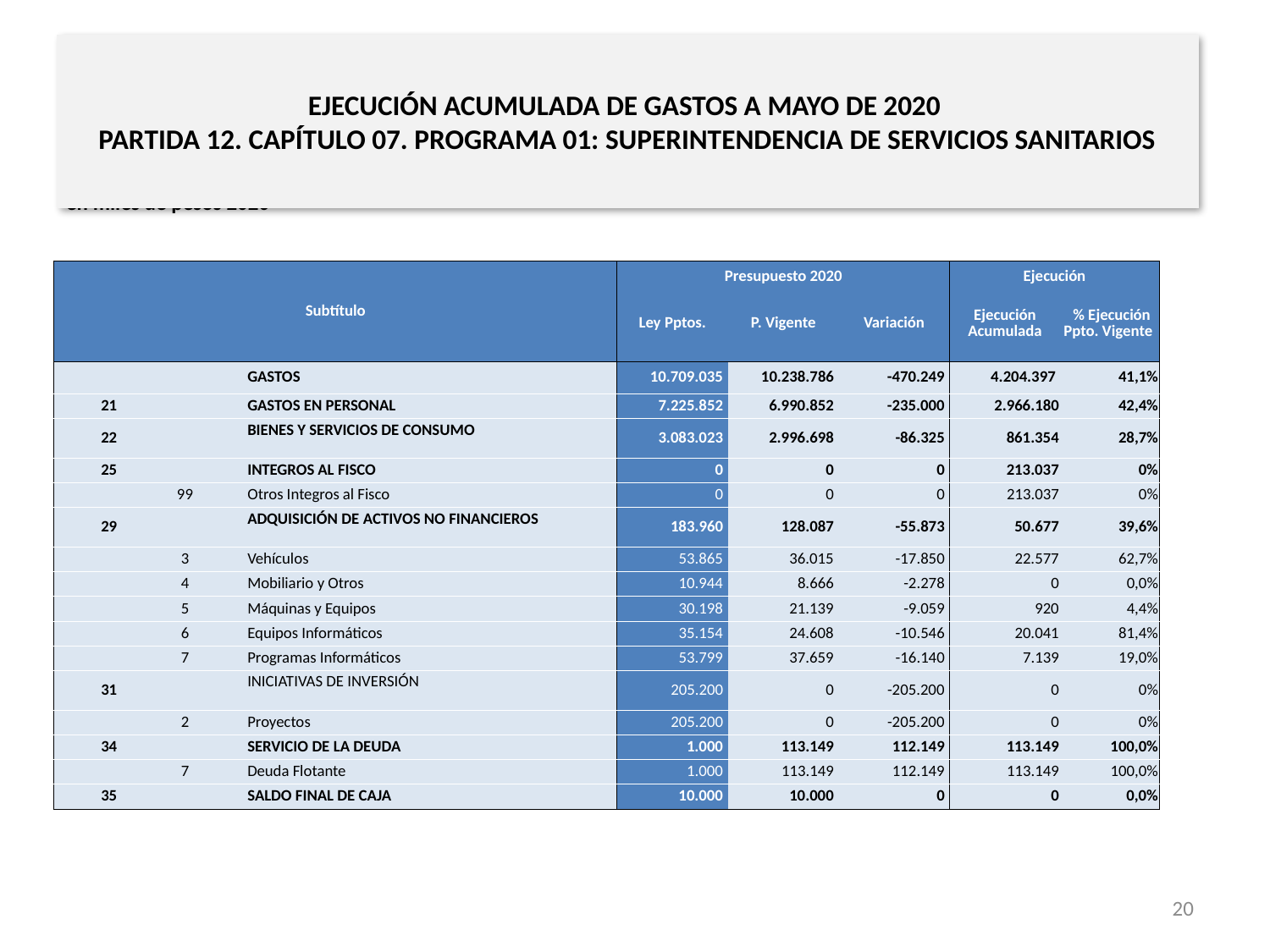

# EJECUCIÓN ACUMULADA DE GASTOS A MAYO DE 2020 PARTIDA 12. CAPÍTULO 07. PROGRAMA 01: SUPERINTENDENCIA DE SERVICIOS SANITARIOS
en miles de pesos 2020
| Subtítulo |  |  |  | Presupuesto 2020 |  |  | Ejecución |  |
| --- | --- | --- | --- | --- | --- | --- | --- | --- |
|  |  |  |  | Ley Pptos. | P. Vigente | Variación | Ejecución Acumulada | % Ejecución Ppto. Vigente |
|  |  |  | GASTOS | 10.709.035 | 10.238.786 | -470.249 | 4.204.397 | 41,1% |
| 21 |  |  | GASTOS EN PERSONAL | 7.225.852 | 6.990.852 | -235.000 | 2.966.180 | 42,4% |
| 22 |  |  | BIENES Y SERVICIOS DE CONSUMO | 3.083.023 | 2.996.698 | -86.325 | 861.354 | 28,7% |
| 25 |  |  | INTEGROS AL FISCO | 0 | 0 | 0 | 213.037 | 0% |
|  | 99 |  | Otros Integros al Fisco | 0 | 0 | 0 | 213.037 | 0% |
| 29 |  |  | ADQUISICIÓN DE ACTIVOS NO FINANCIEROS | 183.960 | 128.087 | -55.873 | 50.677 | 39,6% |
|  | 3 |  | Vehículos | 53.865 | 36.015 | -17.850 | 22.577 | 62,7% |
|  | 4 |  | Mobiliario y Otros | 10.944 | 8.666 | -2.278 | 0 | 0,0% |
|  | 5 |  | Máquinas y Equipos | 30.198 | 21.139 | -9.059 | 920 | 4,4% |
|  | 6 |  | Equipos Informáticos | 35.154 | 24.608 | -10.546 | 20.041 | 81,4% |
|  | 7 |  | Programas Informáticos | 53.799 | 37.659 | -16.140 | 7.139 | 19,0% |
| 31 |  |  | INICIATIVAS DE INVERSIÓN | 205.200 | 0 | -205.200 | 0 | 0% |
|  | 2 |  | Proyectos | 205.200 | 0 | -205.200 | 0 | 0% |
| 34 |  |  | SERVICIO DE LA DEUDA | 1.000 | 113.149 | 112.149 | 113.149 | 100,0% |
|  | 7 |  | Deuda Flotante | 1.000 | 113.149 | 112.149 | 113.149 | 100,0% |
| 35 |  |  | SALDO FINAL DE CAJA | 10.000 | 10.000 | 0 | 0 | 0,0% |
Fuente: Elaboración propia en base  a Informes de ejecución presupuestaria mensual de DIPRES
20